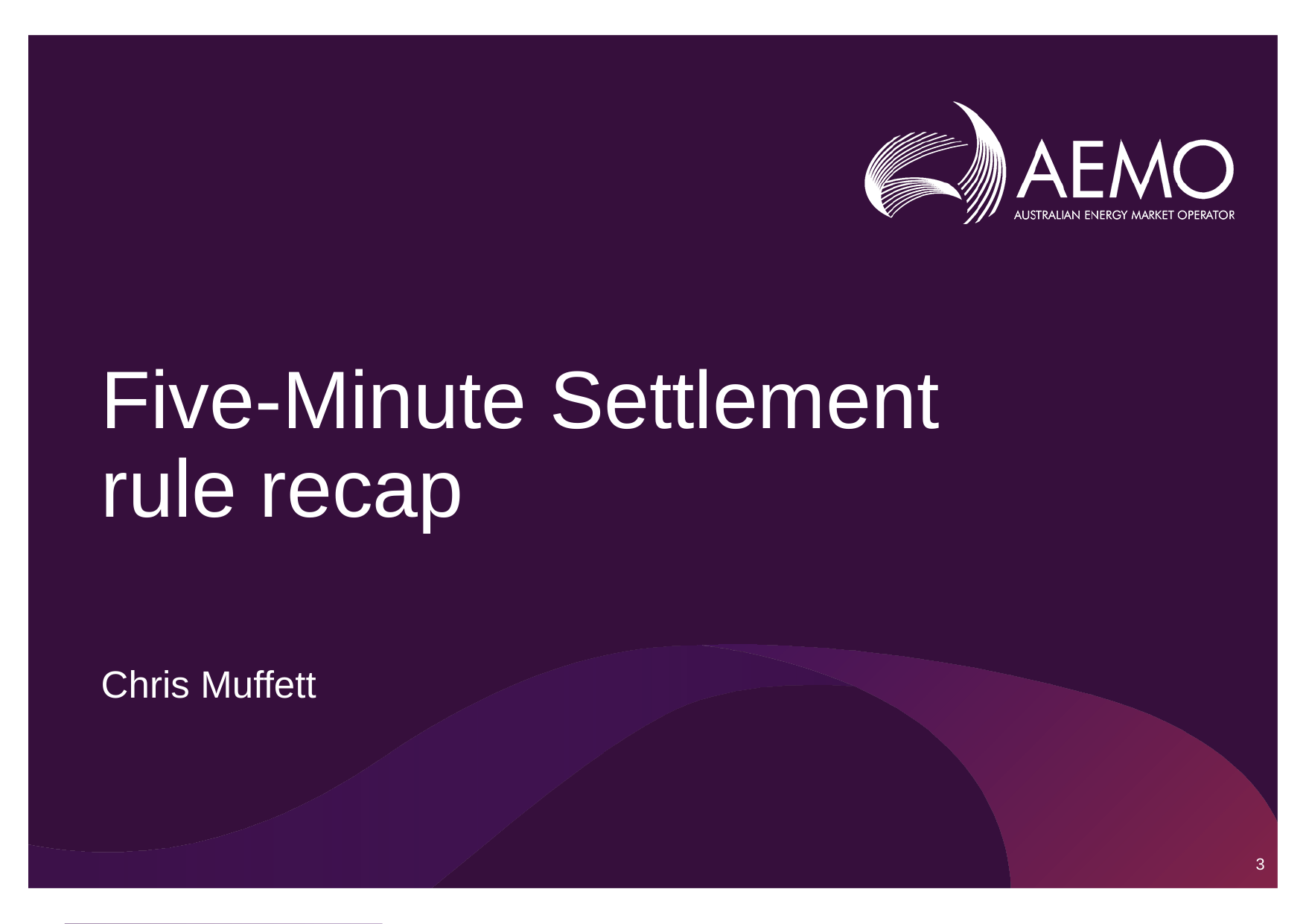

# Five-Minute Settlement rule recap
Chris Muffett
3